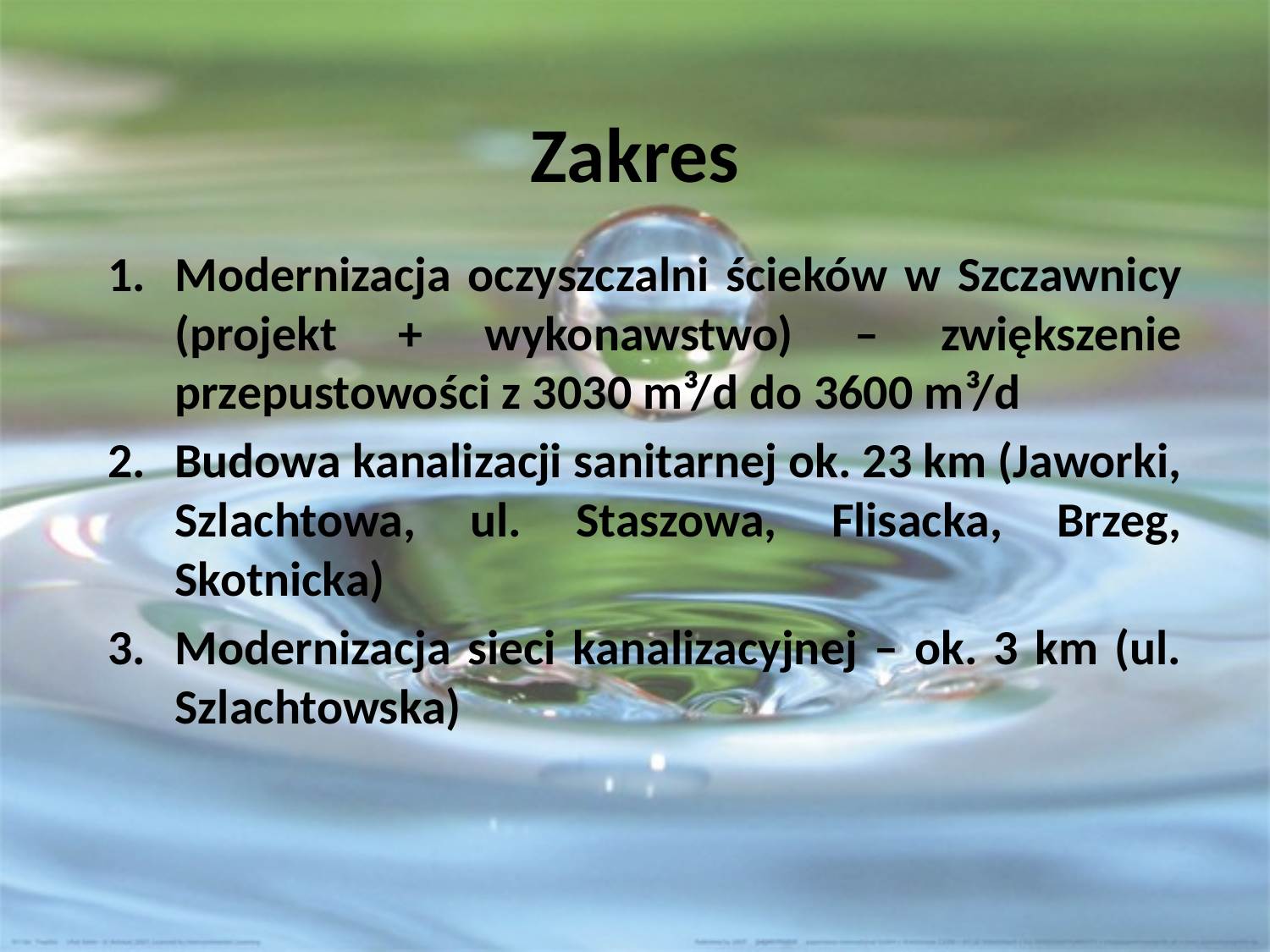

# Zakres
Modernizacja oczyszczalni ścieków w Szczawnicy (projekt + wykonawstwo) – zwiększenie przepustowości z 3030 m³/d do 3600 m³/d
Budowa kanalizacji sanitarnej ok. 23 km (Jaworki, Szlachtowa, ul. Staszowa, Flisacka, Brzeg, Skotnicka)
Modernizacja sieci kanalizacyjnej – ok. 3 km (ul. Szlachtowska)